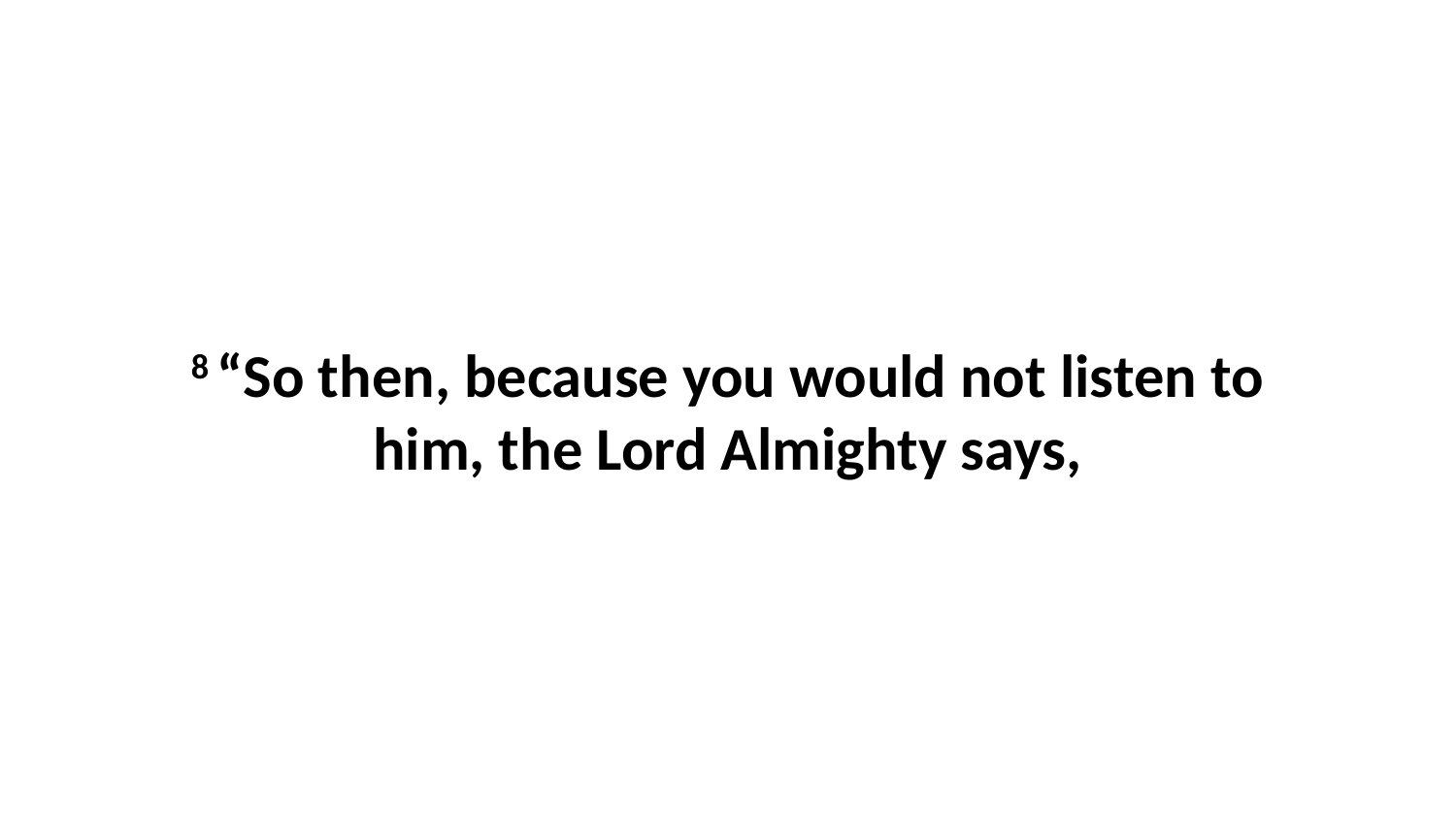

8 “So then, because you would not listen to him, the Lord Almighty says,